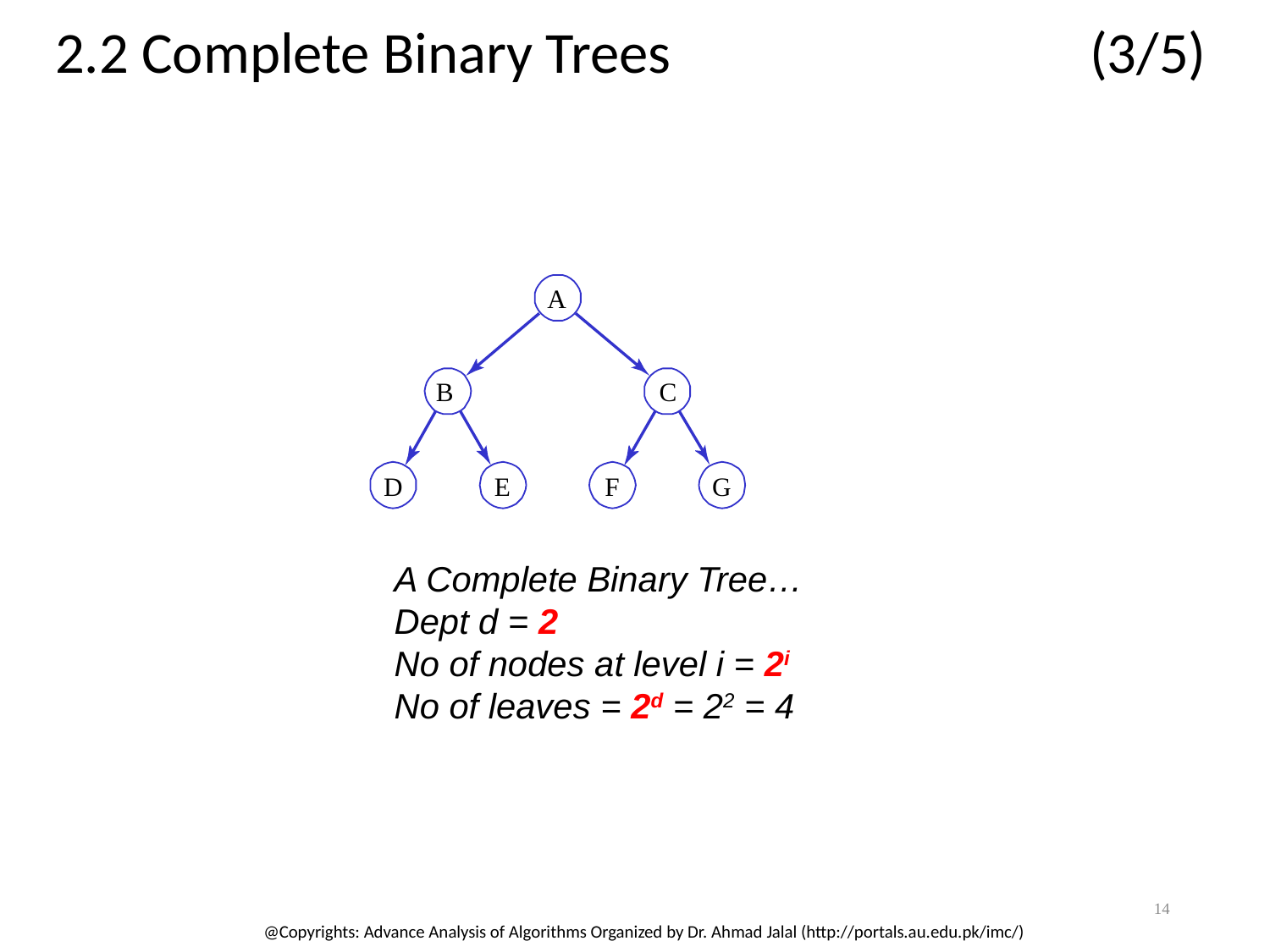

# 2.2 Complete Binary Trees                                (3/5)

A

B
C

D
E
F
G

A Complete Binary Tree…
Dept d = 2
No of nodes at level i = 2i
No of leaves = 2d = 22 = 4

14
@Copyrights: Advance Analysis of Algorithms Organized by Dr. Ahmad Jalal (http://portals.au.edu.pk/imc/)